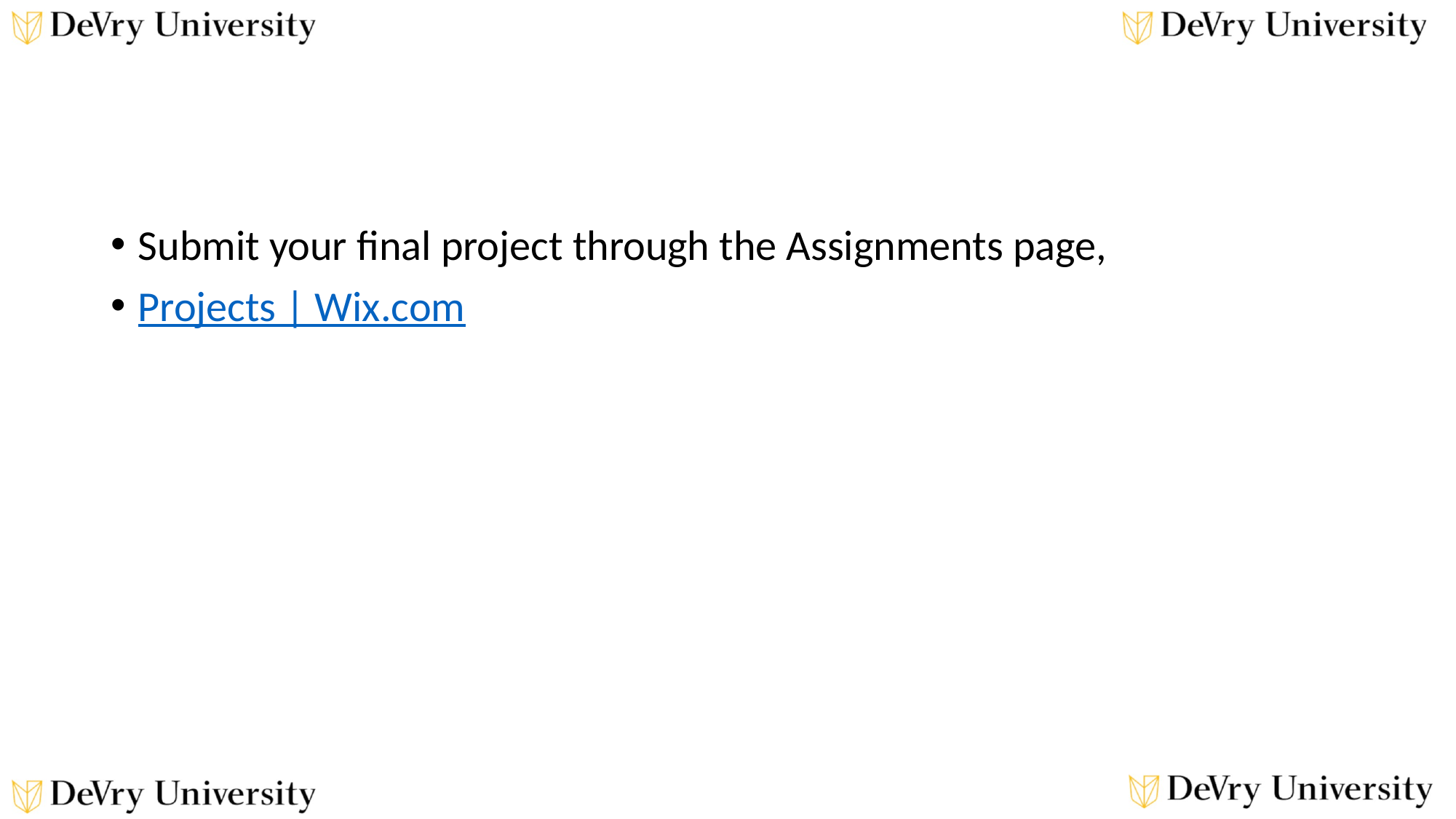

Submit your final project through the Assignments page,
Projects | Wix.com